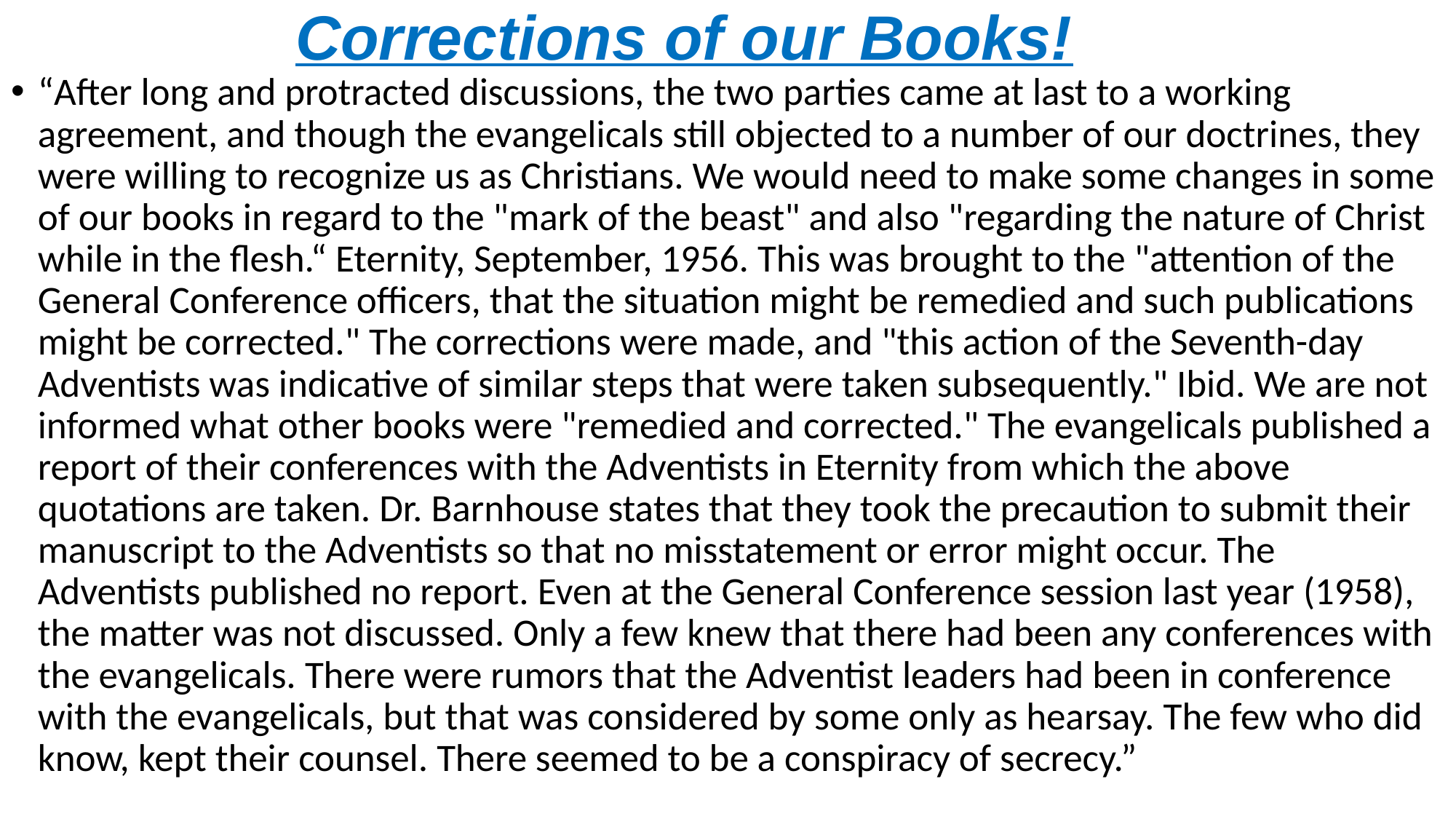

# Corrections of our Books!
“After long and protracted discussions, the two parties came at last to a working agreement, and though the evangelicals still objected to a number of our doctrines, they were willing to recognize us as Christians. We would need to make some changes in some of our books in regard to the "mark of the beast" and also "regarding the nature of Christ while in the flesh.“ Eternity, September, 1956. This was brought to the "attention of the General Conference officers, that the situation might be remedied and such publications might be corrected." The corrections were made, and "this action of the Seventh-day Adventists was indicative of similar steps that were taken subsequently." Ibid. We are not informed what other books were "remedied and corrected." The evangelicals published a report of their conferences with the Adventists in Eternity from which the above quotations are taken. Dr. Barnhouse states that they took the precaution to submit their manuscript to the Adventists so that no misstatement or error might occur. The Adventists published no report. Even at the General Conference session last year (1958), the matter was not discussed. Only a few knew that there had been any conferences with the evangelicals. There were rumors that the Adventist leaders had been in conference with the evangelicals, but that was considered by some only as hearsay. The few who did know, kept their counsel. There seemed to be a conspiracy of secrecy.”